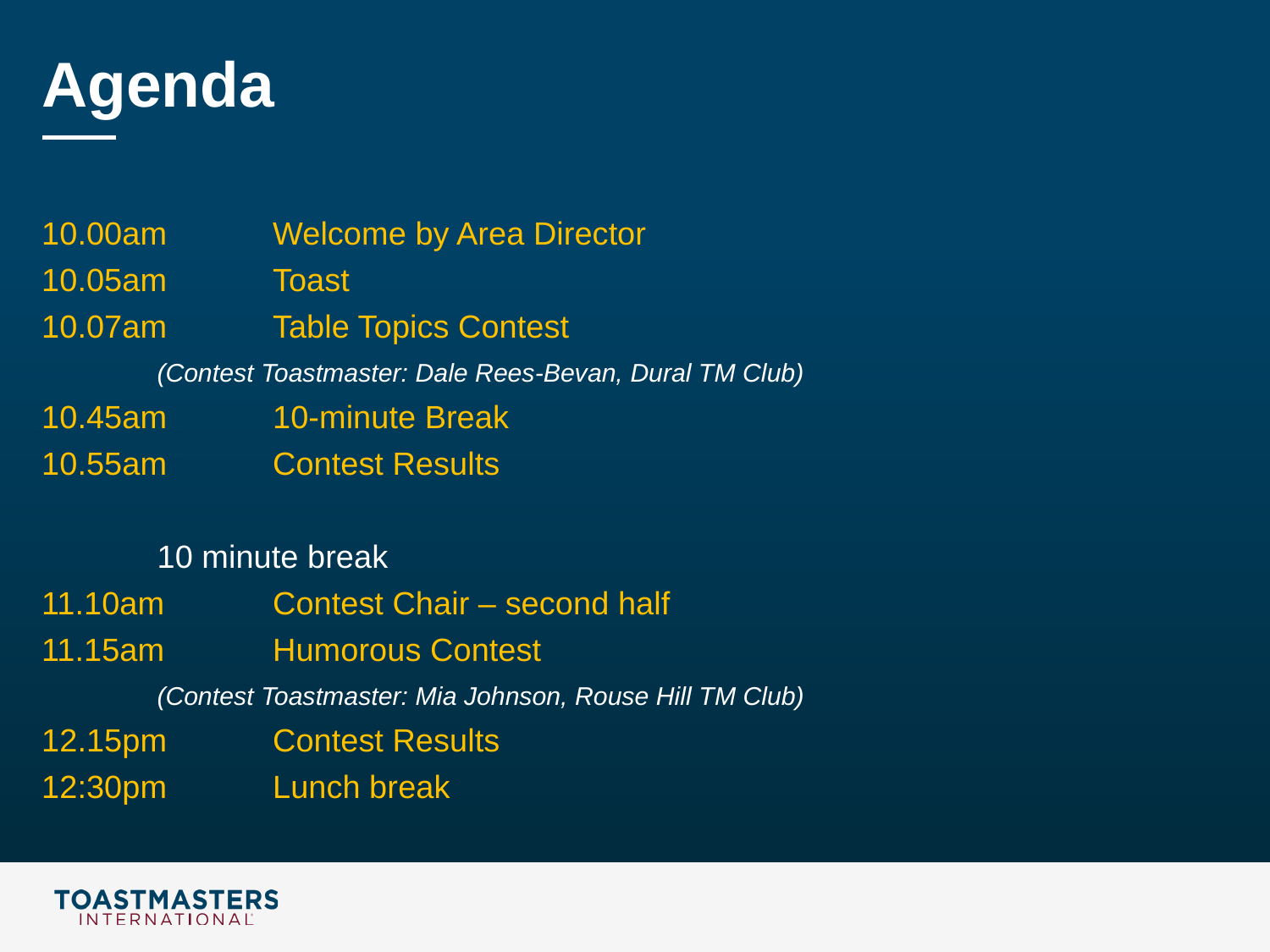

# Agenda
10.00am	Welcome by Area Director
10.05am	Toast
10.07am	Table Topics Contest
		(Contest Toastmaster: Dale Rees-Bevan, Dural TM Club)
10.45am	10-minute Break
10.55am	Contest Results

		10 minute break
11.10am	Contest Chair – second half
11.15am	Humorous Contest
		(Contest Toastmaster: Mia Johnson, Rouse Hill TM Club)
12.15pm	Contest Results
12:30pm	Lunch break